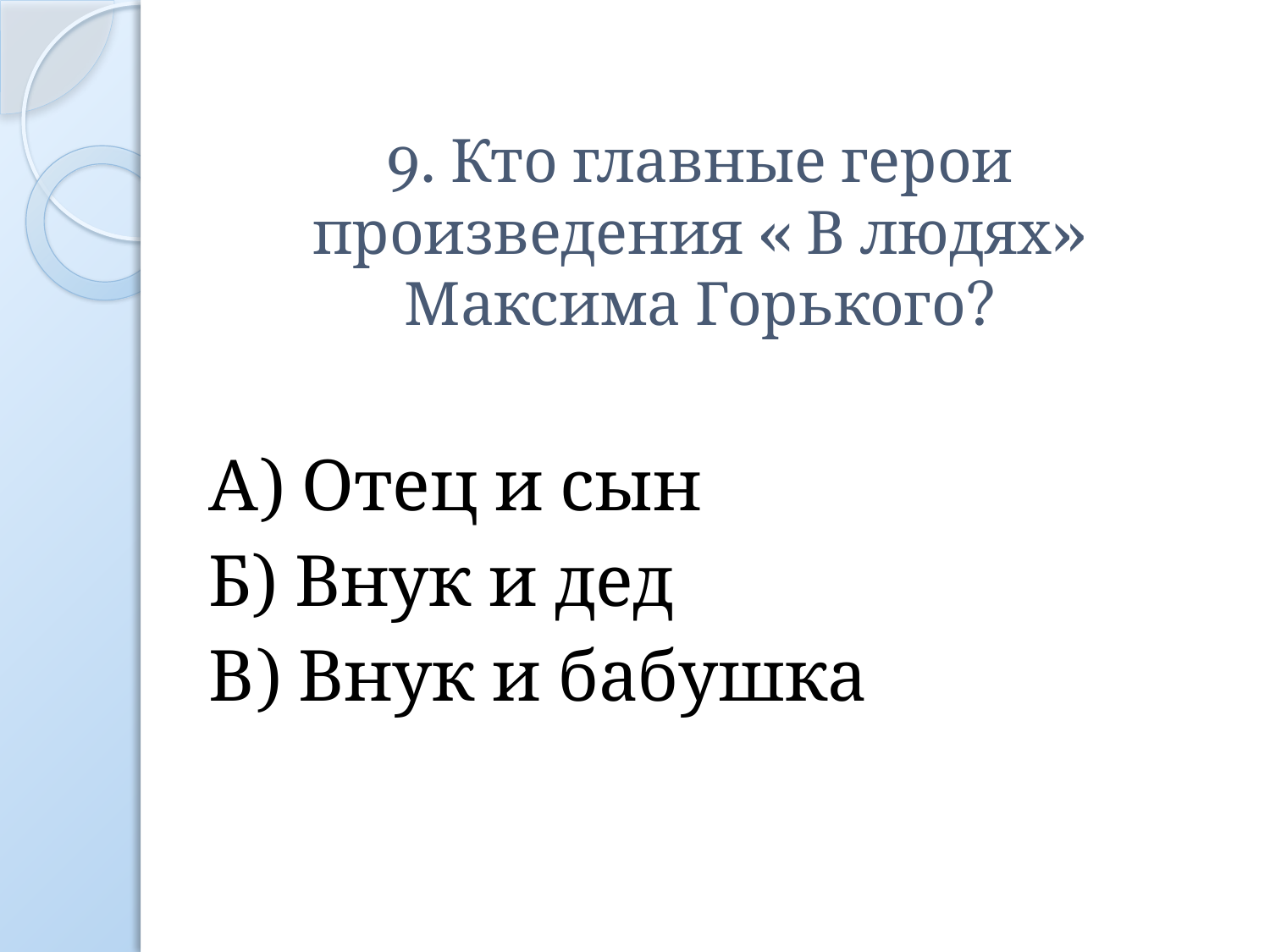

# 9. Кто главные герои произведения « В людях» Максима Горького?

А) Отец и сын
Б) Внук и дед
В) Внук и бабушка